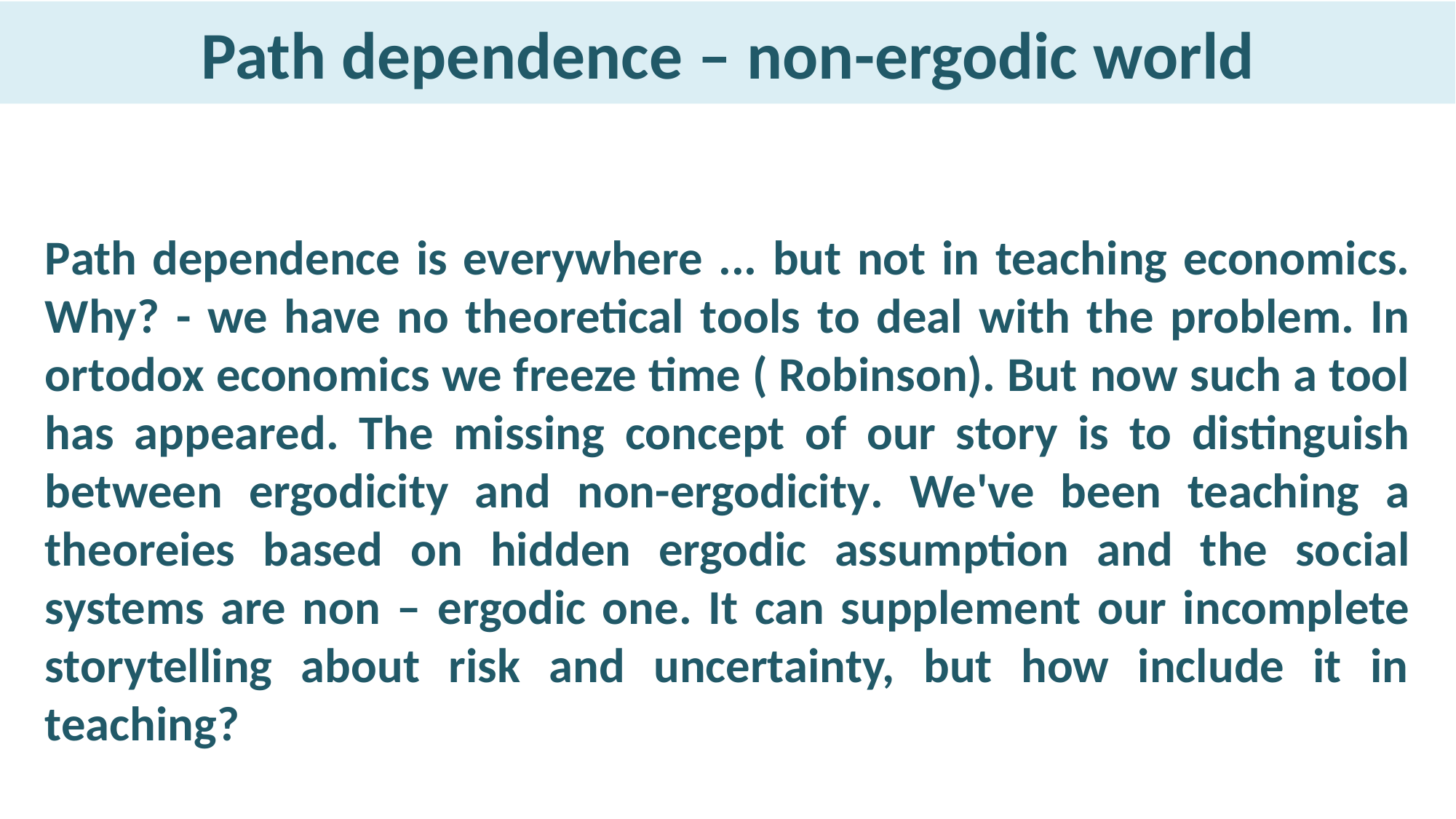

# Path dependence – non-ergodic world

Path dependence is everywhere ... but not in teaching economics. Why? - we have no theoretical tools to deal with the problem. In ortodox economics we freeze time ( Robinson). But now such a tool has appeared. The missing concept of our story is to distinguish between ergodicity and non-ergodicity. We've been teaching a theoreies based on hidden ergodic assumption and the social systems are non – ergodic one. It can supplement our incomplete storytelling about risk and uncertainty, but how include it in teaching?